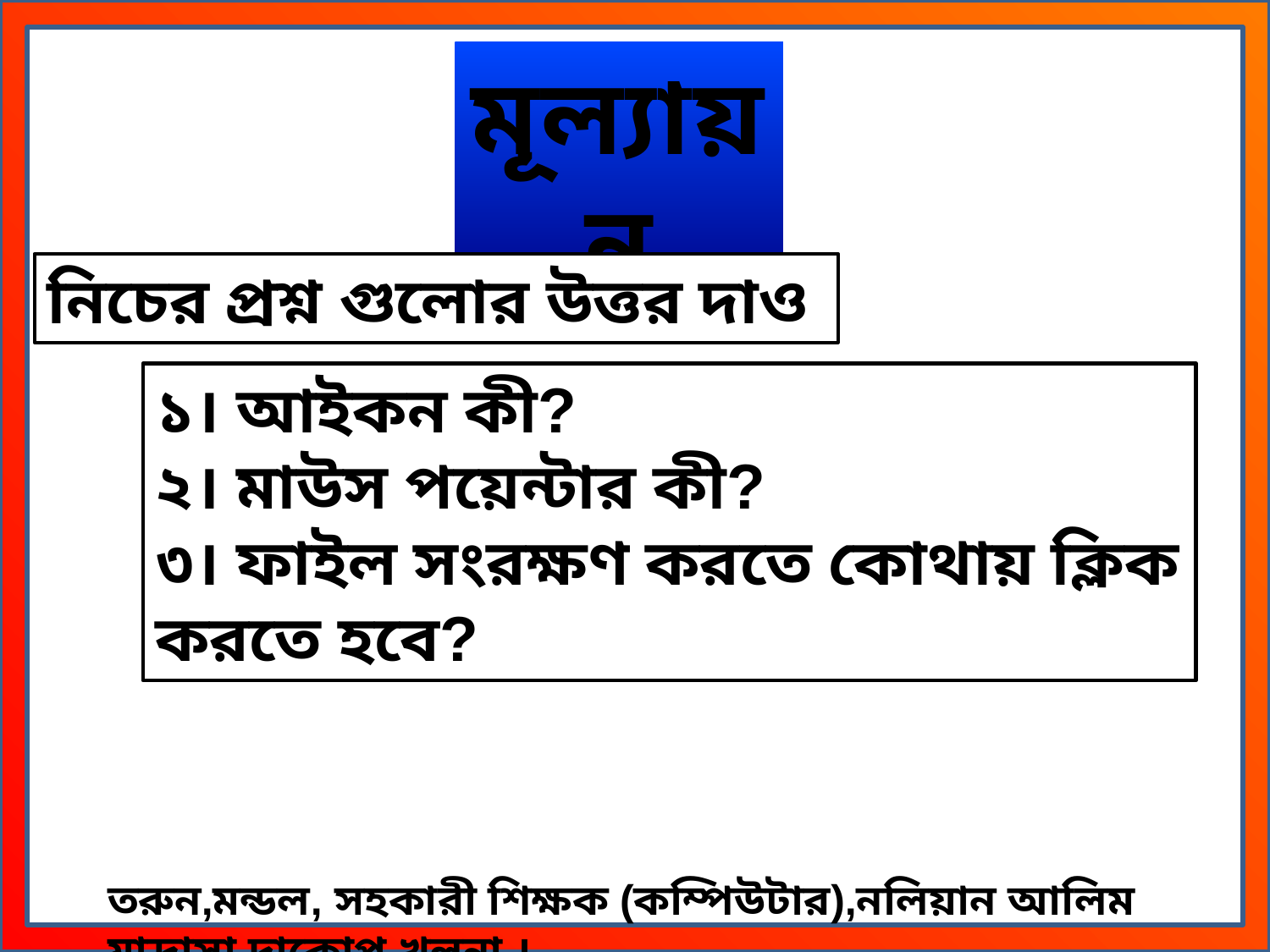

মূল্যায়ন
নিচের প্রশ্ন গুলোর উত্তর দাও
১। আইকন কী?
২। মাউস পয়েন্টার কী?
৩। ফাইল সংরক্ষণ করতে কোথায় ক্লিক করতে হবে?